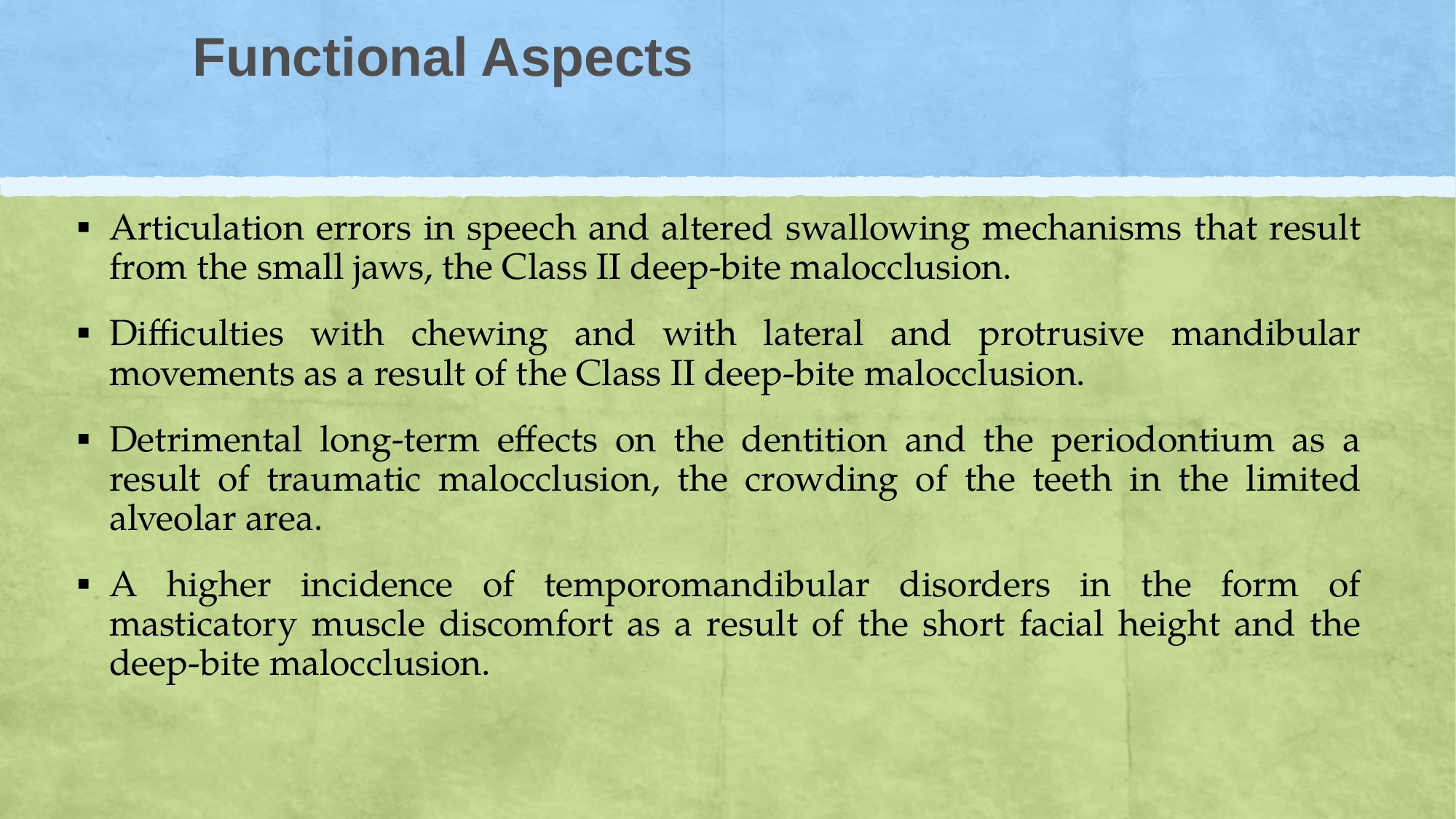

# Functional Aspects
Articulation errors in speech and altered swallowing mechanisms that result from the small jaws, the Class II deep-bite malocclusion.
Difficulties with chewing and with lateral and protrusive mandibular movements as a result of the Class II deep-bite malocclusion.
Detrimental long-term effects on the dentition and the periodontium as a result of traumatic malocclusion, the crowding of the teeth in the limited alveolar area.
A higher incidence of temporomandibular disorders in the form of masticatory muscle discomfort as a result of the short facial height and the deep-bite malocclusion.